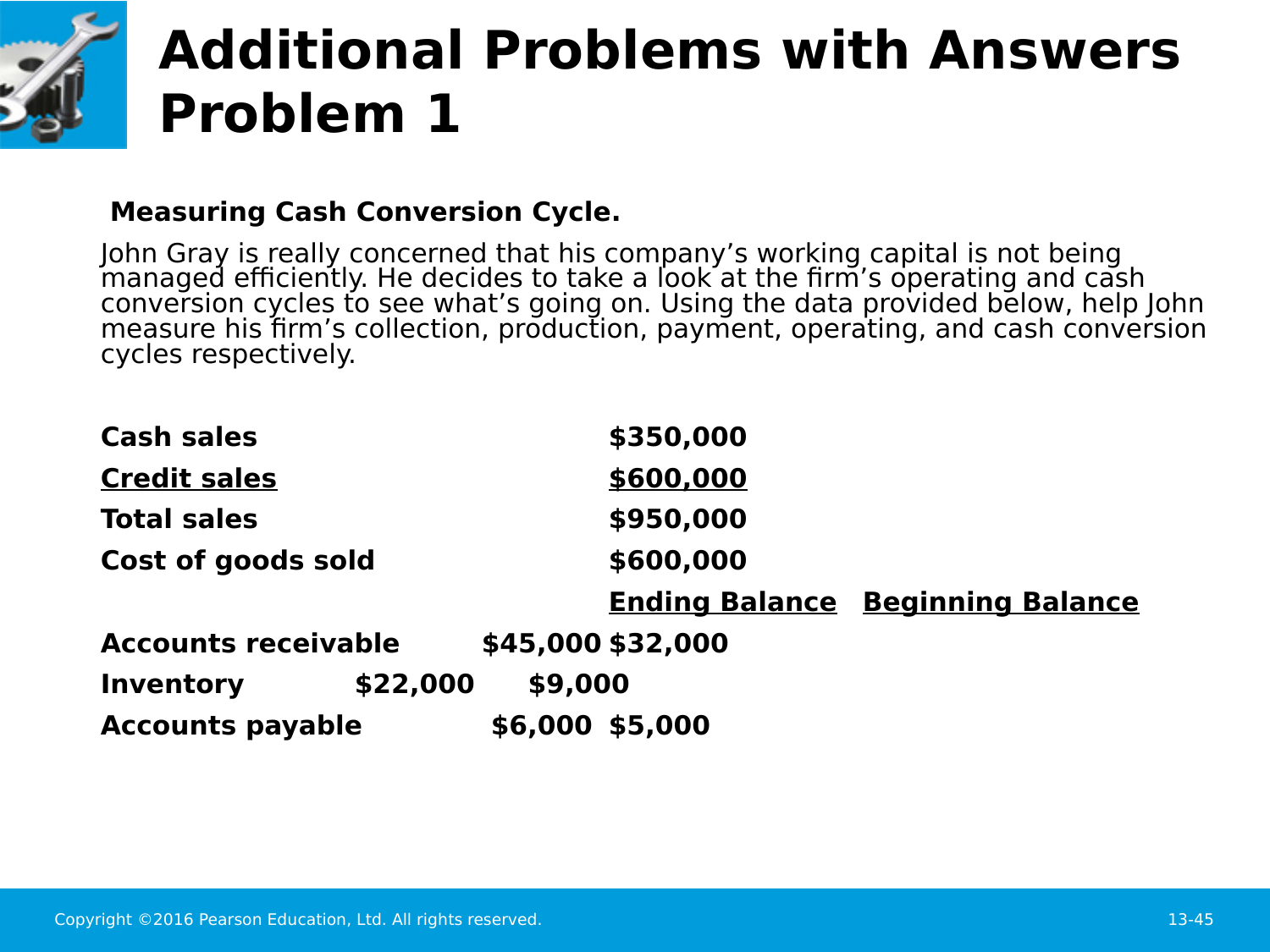

# Additional Problems with Answers Problem 1
	 Measuring Cash Conversion Cycle.
	John Gray is really concerned that his company’s working capital is not being managed efficiently. He decides to take a look at the firm’s operating and cash conversion cycles to see what’s going on. Using the data provided below, help John measure his firm’s collection, production, payment, operating, and cash conversion cycles respectively.

	Cash sales			$350,000
	Credit sales			$600,000
	Total sales			$950,000
	Cost of goods sold		$600,000
 					Ending Balance	Beginning Balance
	Accounts receivable	$45,000	$32,000
	Inventory	$22,000	     $9,000
	Accounts payable	 $6,000	$5,000